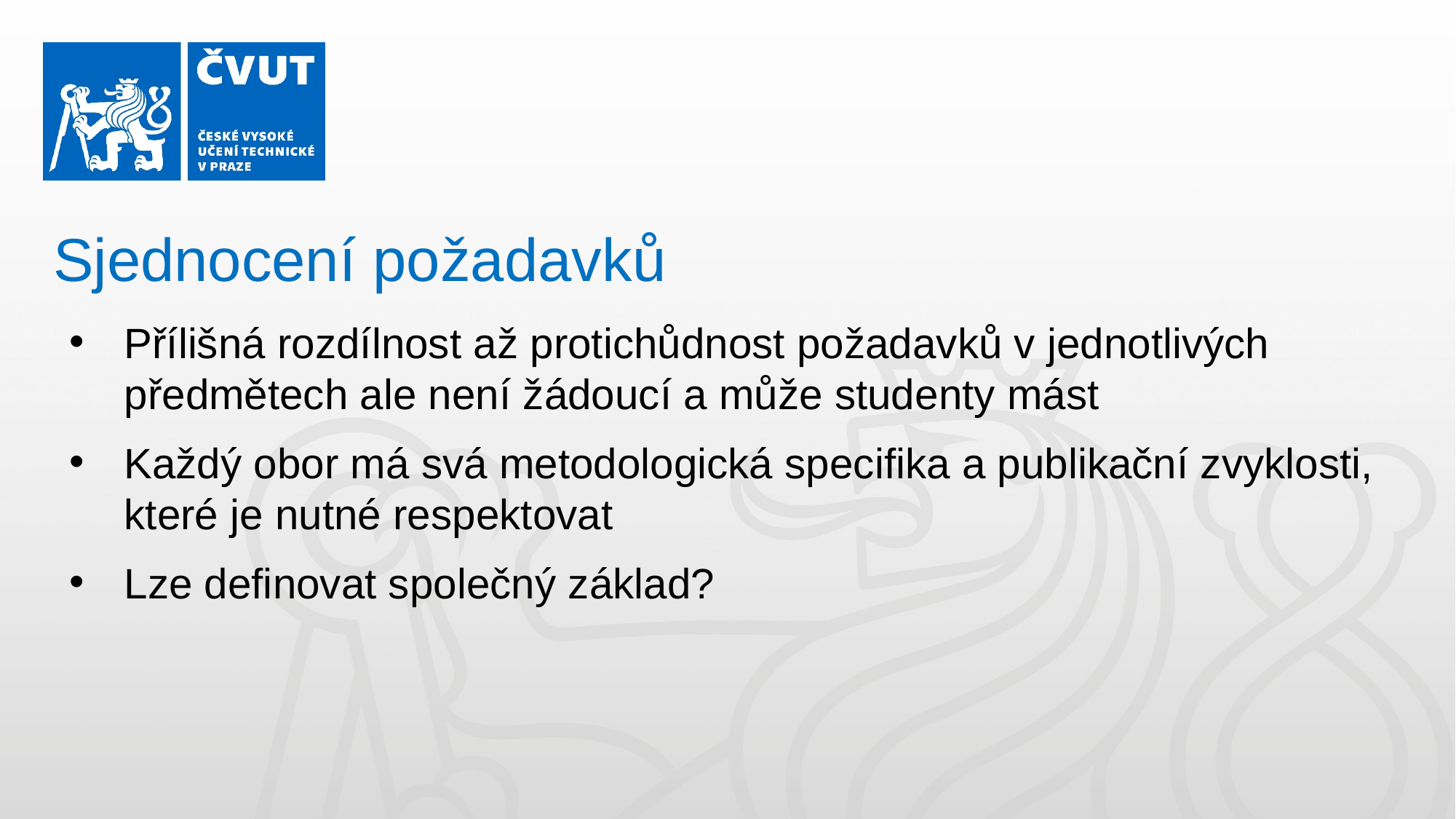

Sjednocení požadavků
Přílišná rozdílnost až protichůdnost požadavků v jednotlivých předmětech ale není žádoucí a může studenty mást
Každý obor má svá metodologická specifika a publikační zvyklosti, které je nutné respektovat
Lze definovat společný základ?